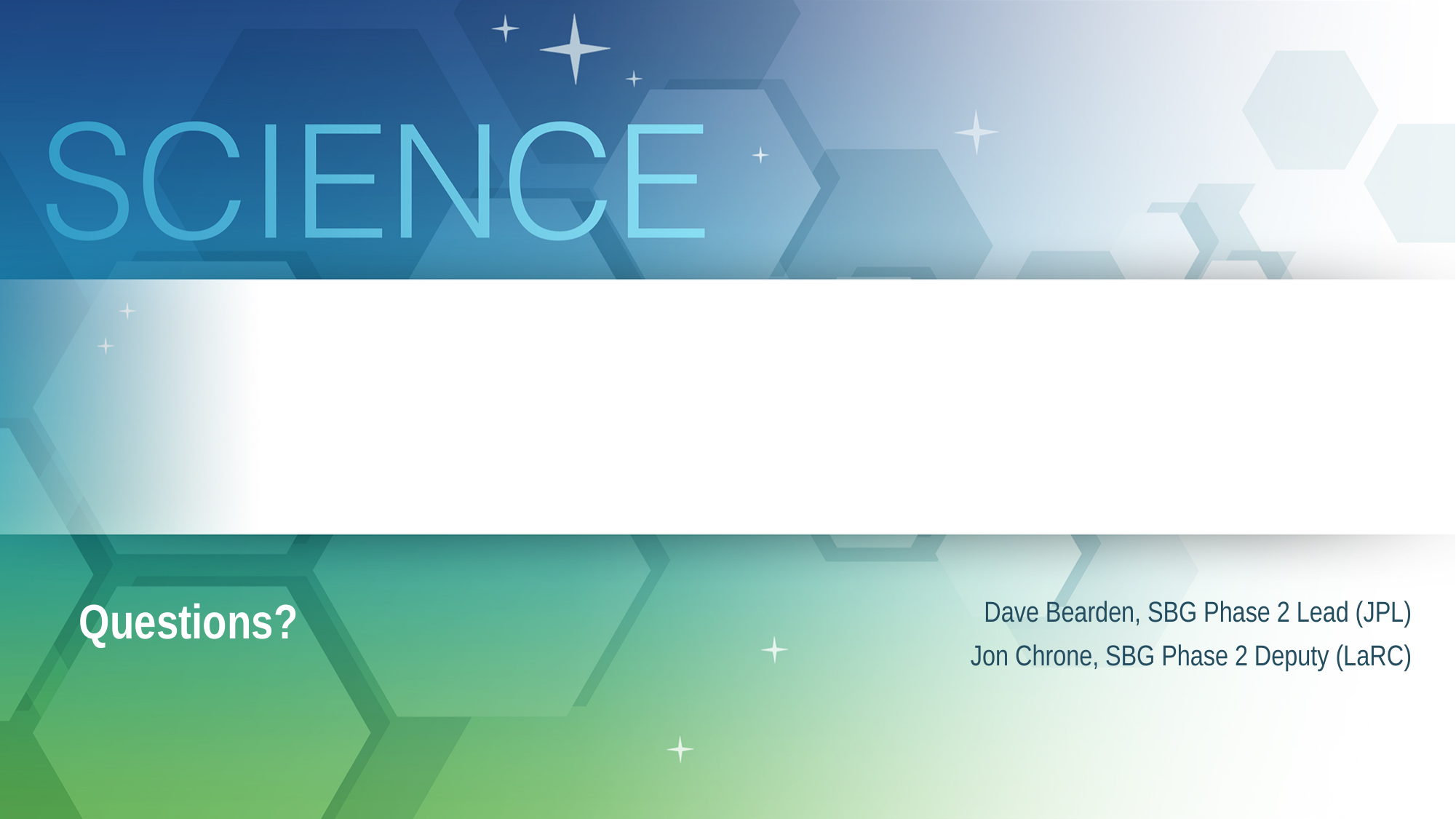

Dave Bearden, SBG Phase 2 Lead (JPL)
Jon Chrone, SBG Phase 2 Deputy (LaRC)
# Questions?